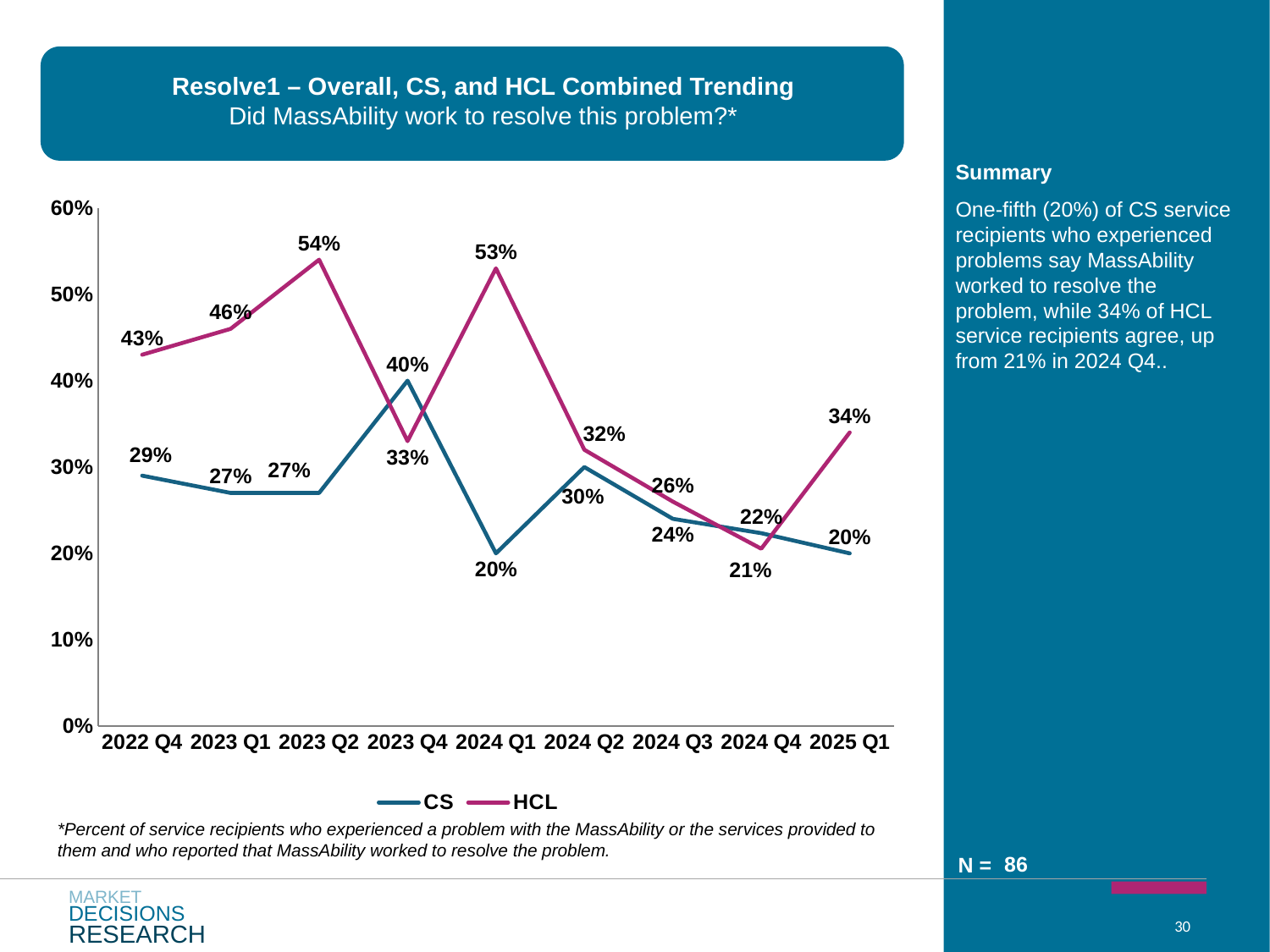

Resolve1 – Overall, CS, and HCL Combined Trending
Did MassAbility work to resolve this problem?*

### Chart

| Category | CS | HCL |
|---|---|---|
| 2022 Q4 | 0.29 | 0.43 |
| 2023 Q1 | 0.27 | 0.46 |
| 2023 Q2 | 0.27 | 0.54 |
| 2023 Q4 | 0.4 | 0.33 |
| 2024 Q1 | 0.2 | 0.53 |
| 2024 Q2 | 0.3 | 0.32 |
| 2024 Q3 | 0.24 | 0.26 |
| 2024 Q4 | 0.22336702952428727 | 0.20536289708141744 |
| 2025 Q1 | 0.2 | 0.34 |
One-fifth (20%) of CS service recipients who experienced problems say MassAbility worked to resolve the problem, while 34% of HCL service recipients agree, up from 21% in 2024 Q4..
*Percent of service recipients who experienced a problem with the MassAbility or the services provided to them and who reported that MassAbility worked to resolve the problem.
86
MARKET
DECISIONS
RESEARCH